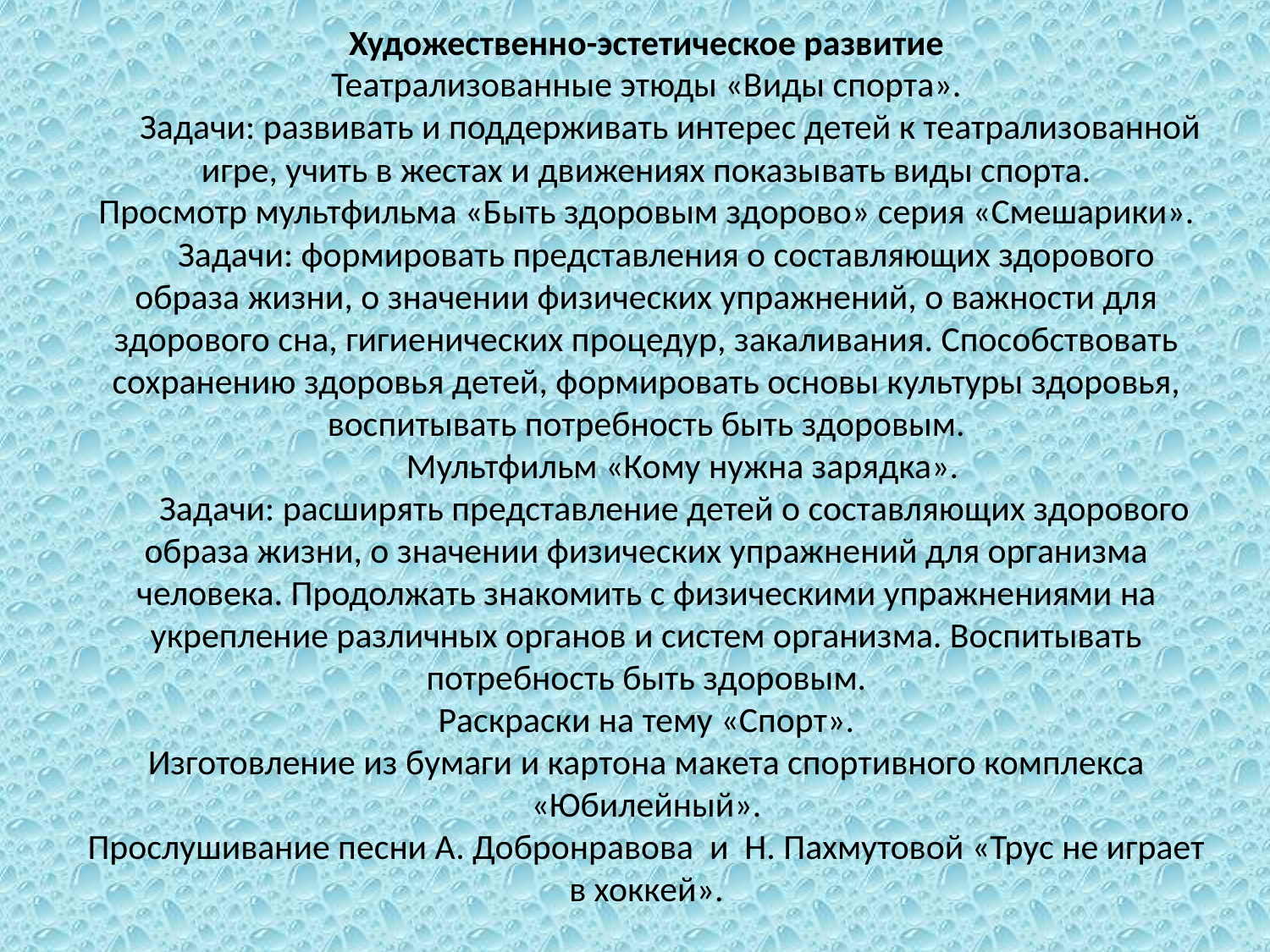

# Художественно-эстетическое развитие Театрализованные этюды «Виды спорта». Задачи: развивать и поддерживать интерес детей к театрализованной игре, учить в жестах и движениях показывать виды спорта. Просмотр мультфильма «Быть здоровым здорово» серия «Смешарики». Задачи: формировать представления о составляющих здорового образа жизни, о значении физических упражнений, о важности для здорового сна, гигиенических процедур, закаливания. Способствовать сохранению здоровья детей, формировать основы культуры здоровья, воспитывать потребность быть здоровым. Мультфильм «Кому нужна зарядка». Задачи: расширять представление детей о составляющих здорового образа жизни, о значении физических упражнений для организма человека. Продолжать знакомить с физическими упражнениями на укрепление различных органов и систем организма. Воспитывать потребность быть здоровым. Раскраски на тему «Спорт». Изготовление из бумаги и картона макета спортивного комплекса «Юбилейный». Прослушивание песни А. Добронравова  и  Н. Пахмутовой «Трус не играет в хоккей».